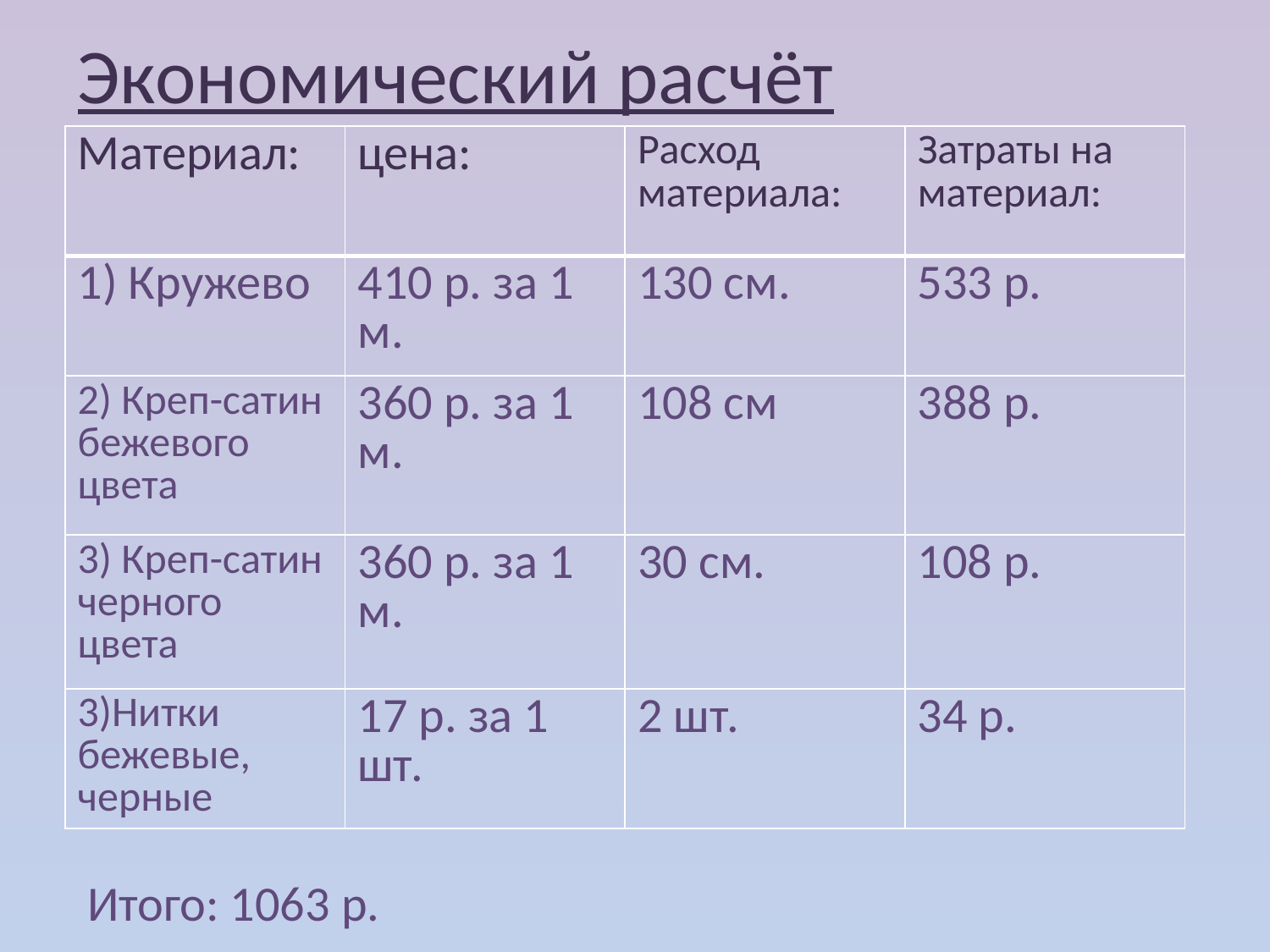

# Экономический расчёт
| Материал: | цена: | Расход материала: | Затраты на материал: |
| --- | --- | --- | --- |
| 1) Кружево | 410 р. за 1 м. | 130 см. | 533 р. |
| 2) Креп-сатин бежевого цвета | 360 р. за 1 м. | 108 см | 388 р. |
| 3) Креп-сатин черного цвета | 360 р. за 1 м. | 30 см. | 108 р. |
| 3)Нитки бежевые, черные | 17 р. за 1 шт. | 2 шт. | 34 р. |
|  |  |  |
| --- | --- | --- |
Итого: 1063 р.